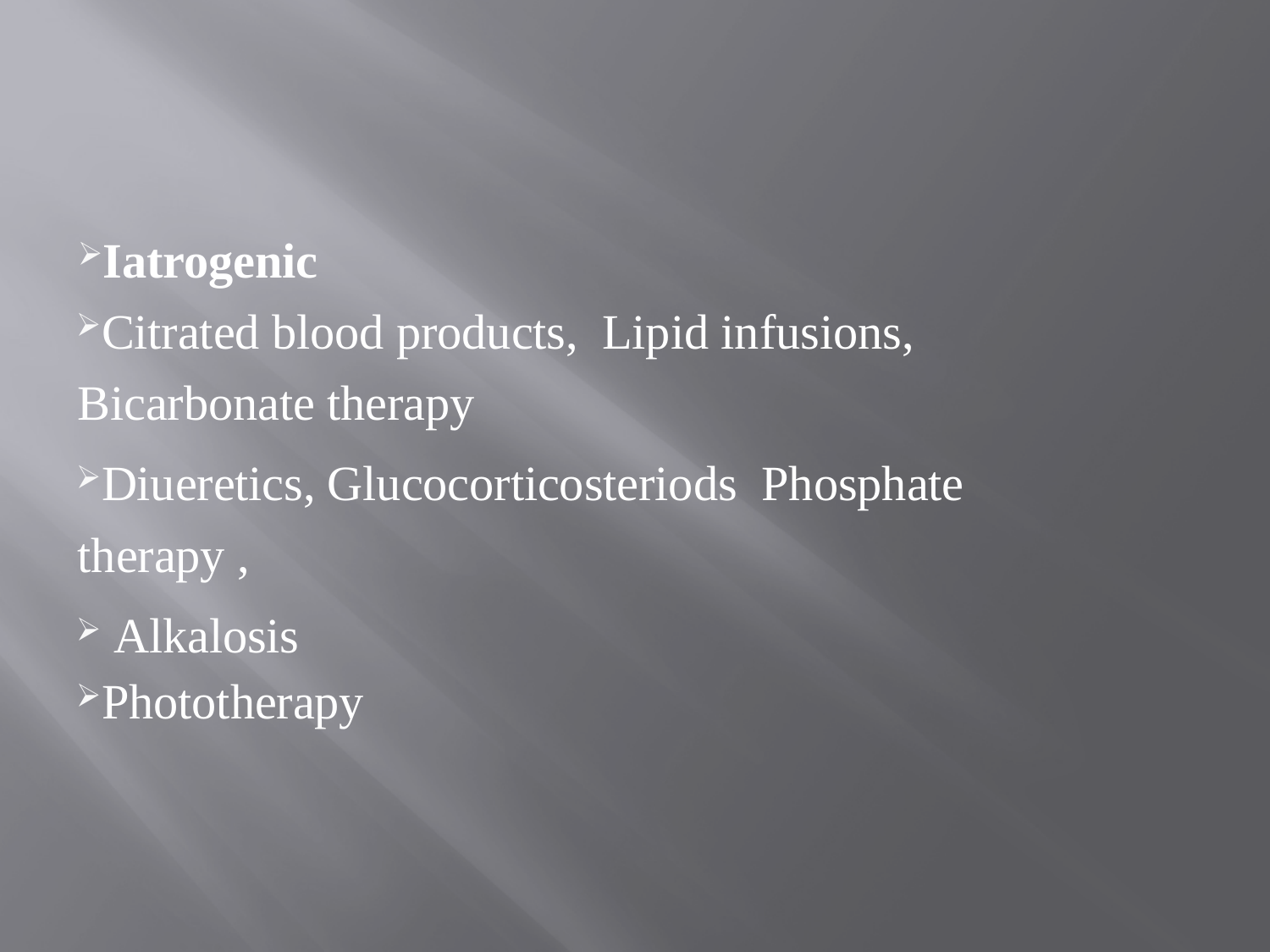

#
Iatrogenic
Citrated blood products,  Lipid infusions,  Bicarbonate therapy
Diueretics, Glucocorticosteriods  Phosphate therapy ,
 Alkalosis
Phototherapy